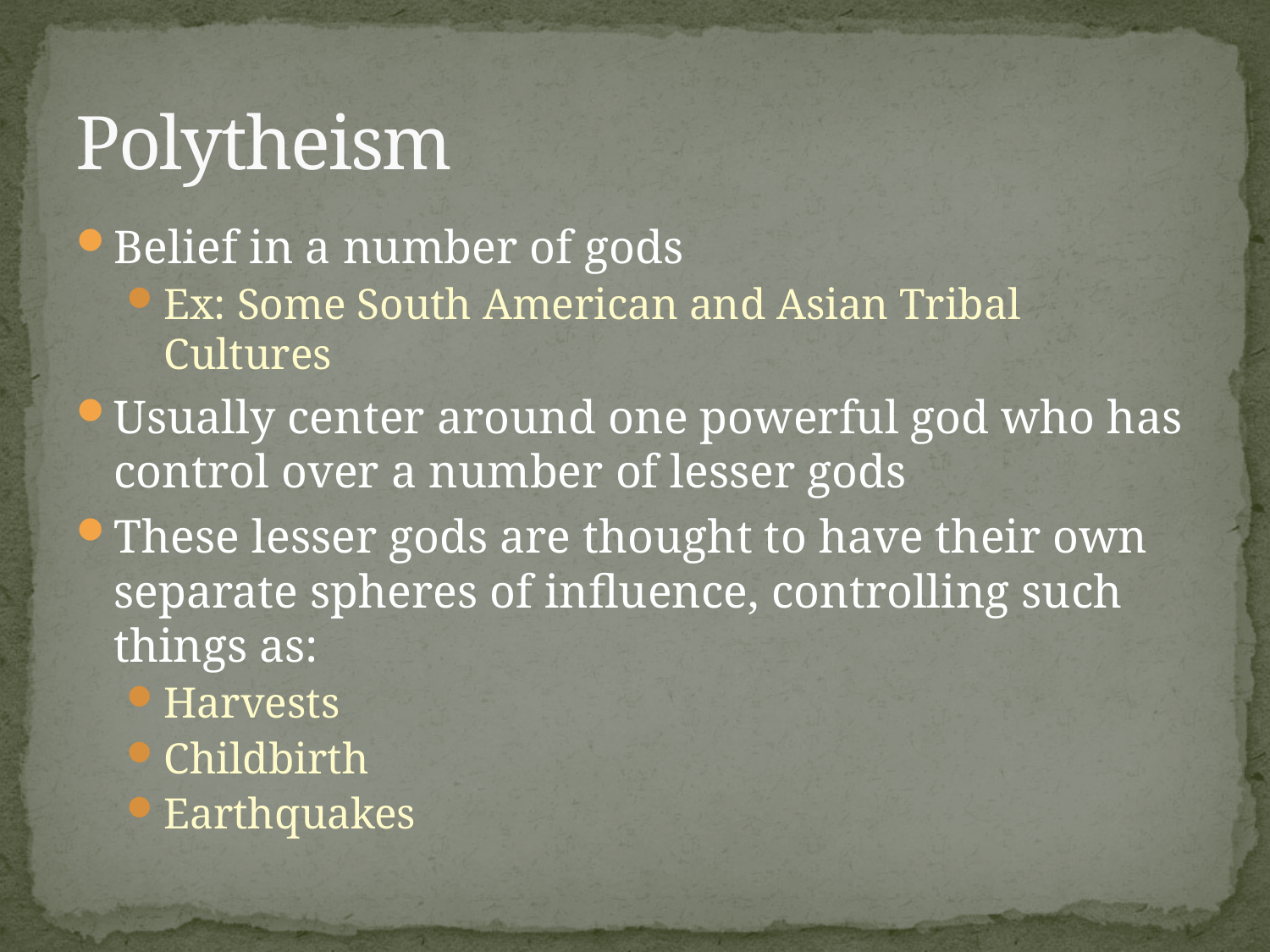

# Polytheism
Belief in a number of gods
Ex: Some South American and Asian Tribal Cultures
Usually center around one powerful god who has control over a number of lesser gods
These lesser gods are thought to have their own separate spheres of influence, controlling such things as:
Harvests
Childbirth
Earthquakes